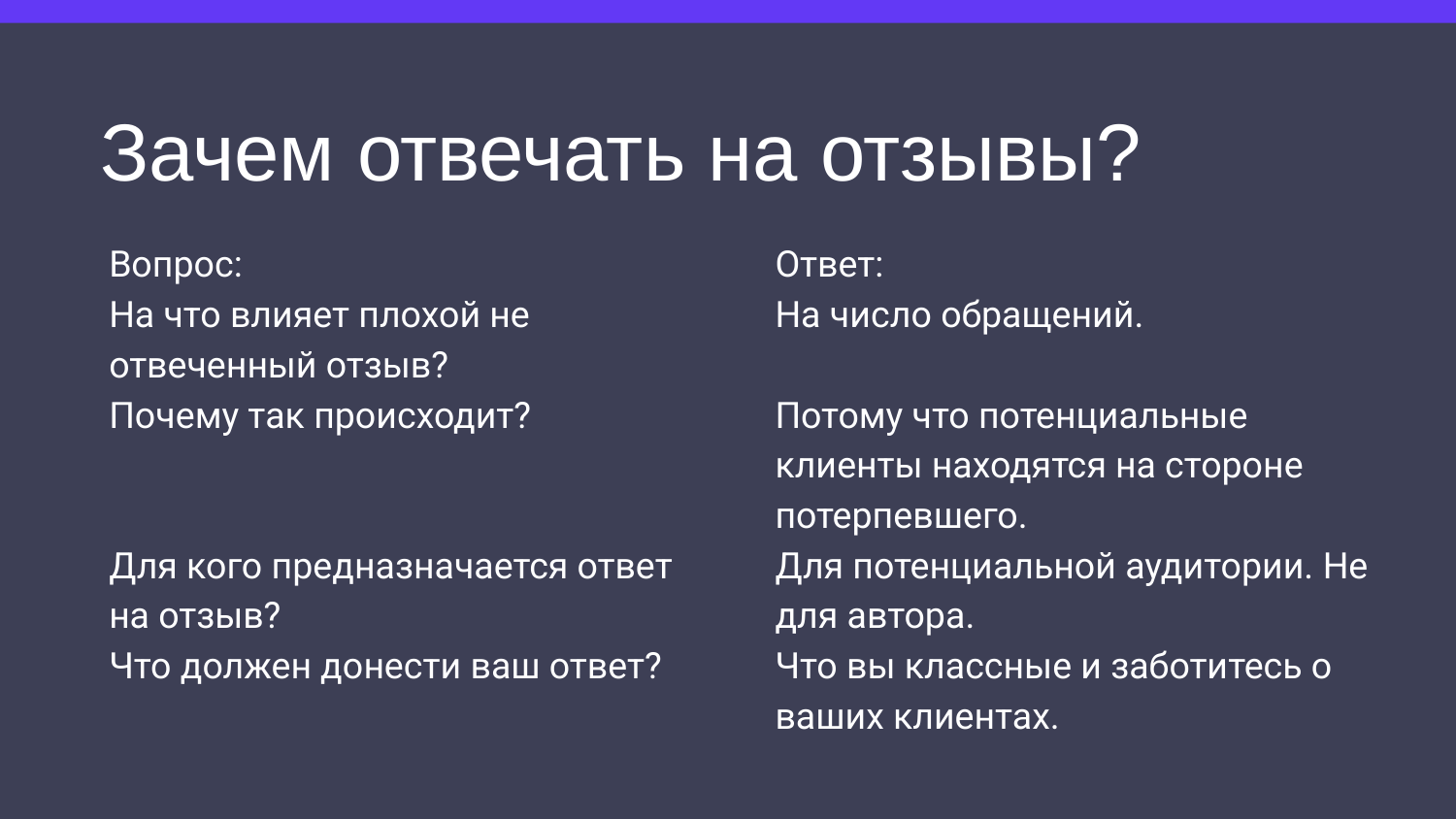

# Зачем отвечать на отзывы?
Вопрос:
На что влияет плохой не отвеченный отзыв?
Почему так происходит?

Для кого предназначается ответ на отзыв?
Что должен донести ваш ответ?

Ответ:
На число обращений.

Потому что потенциальные клиенты находятся на стороне потерпевшего.
Для потенциальной аудитории. Не для автора.
Что вы классные и заботитесь о ваших клиентах.